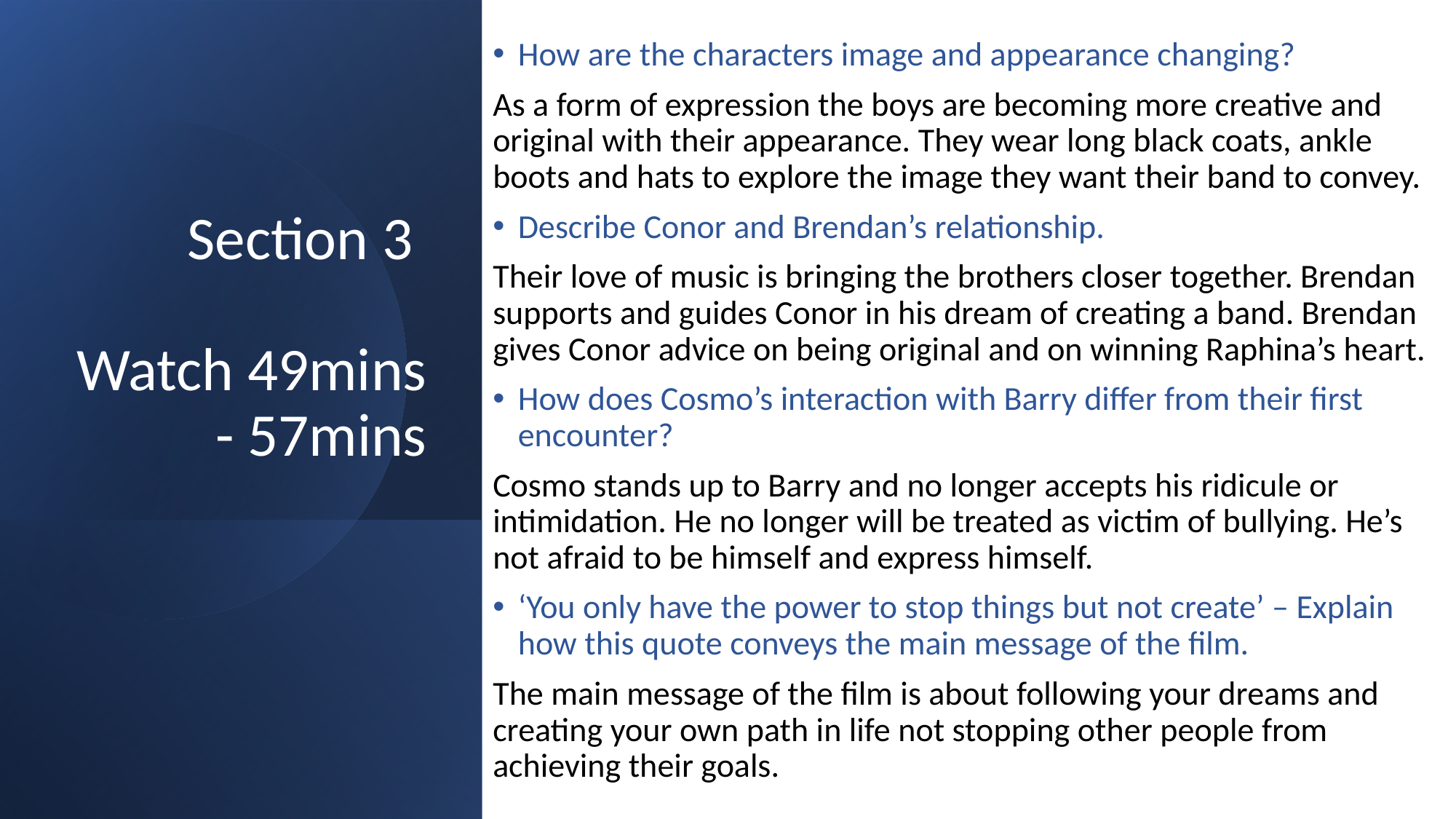

How are the characters image and appearance changing?
As a form of expression the boys are becoming more creative and original with their appearance. They wear long black coats, ankle boots and hats to explore the image they want their band to convey.
Describe Conor and Brendan’s relationship.
Their love of music is bringing the brothers closer together. Brendan supports and guides Conor in his dream of creating a band. Brendan gives Conor advice on being original and on winning Raphina’s heart.
How does Cosmo’s interaction with Barry differ from their first encounter?
Cosmo stands up to Barry and no longer accepts his ridicule or intimidation. He no longer will be treated as victim of bullying. He’s not afraid to be himself and express himself.
‘You only have the power to stop things but not create’ – Explain how this quote conveys the main message of the film.
The main message of the film is about following your dreams and creating your own path in life not stopping other people from achieving their goals.
# Section 3 Watch 49mins  - 57mins